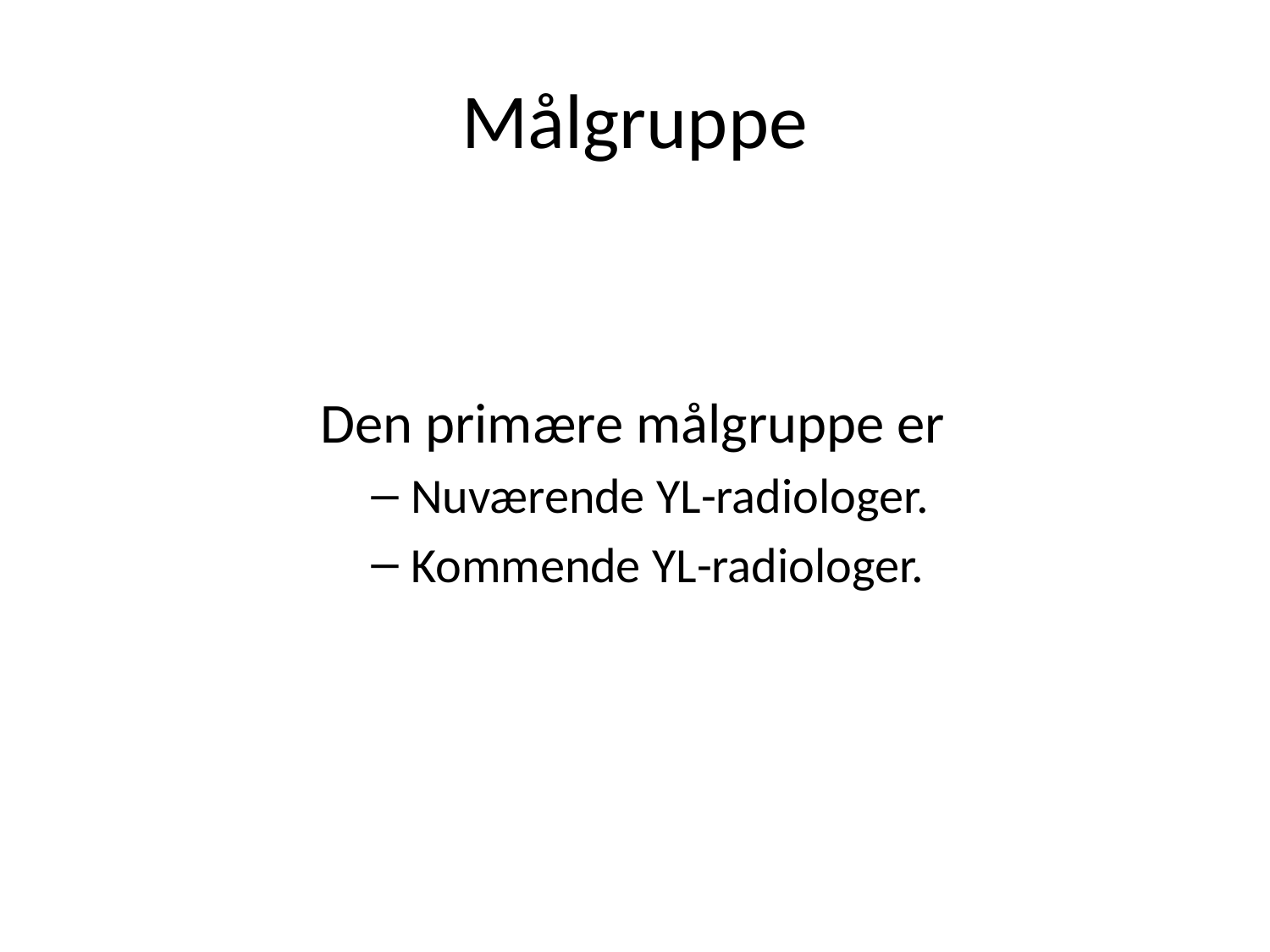

# Målgruppe

 Den primære målgruppe er
Nuværende YL-radiologer.
Kommende YL-radiologer.